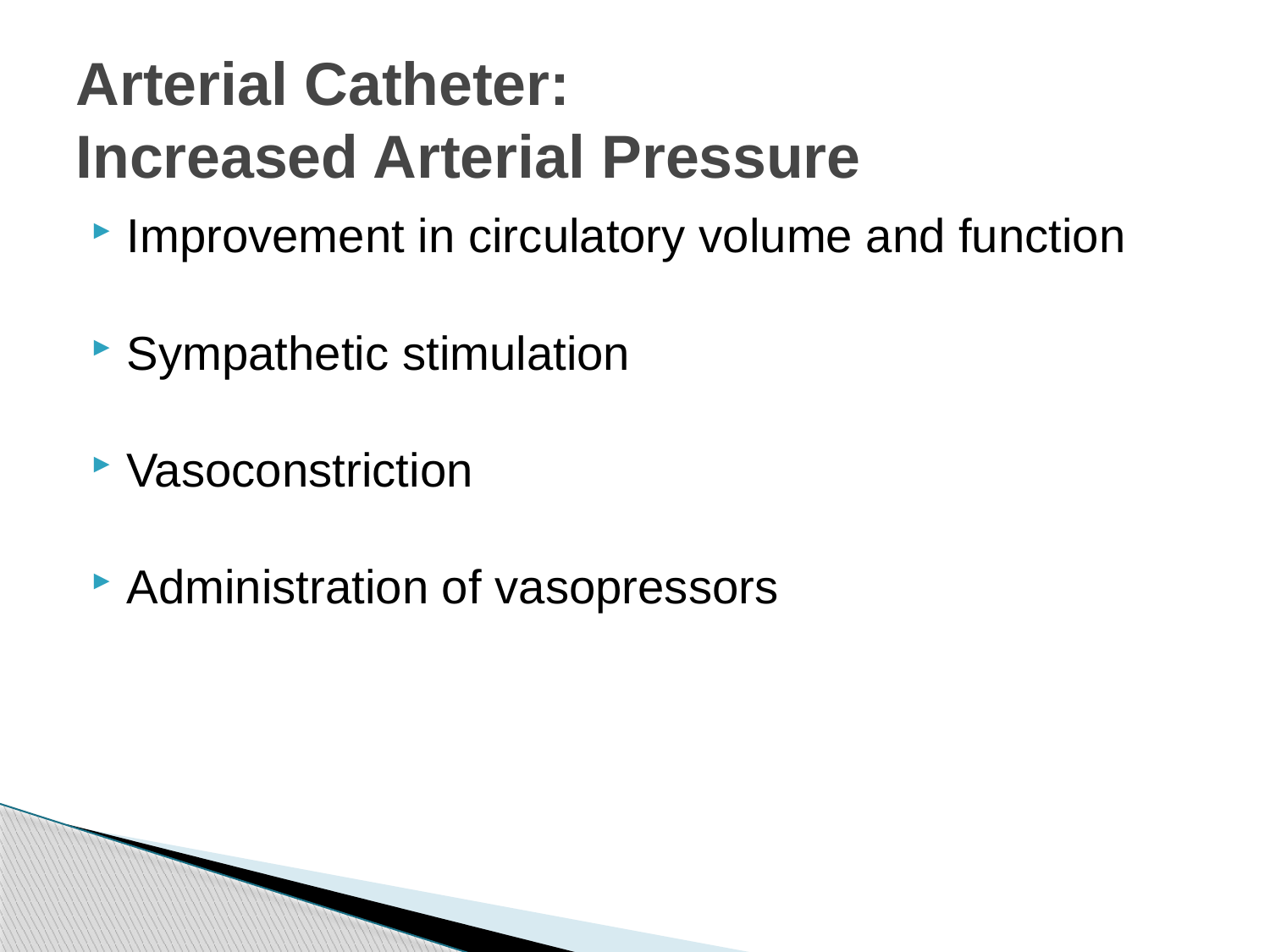

# Arterial Catheter: Increased Arterial Pressure
Improvement in circulatory volume and function

Sympathetic stimulation

Vasoconstriction

Administration of vasopressors